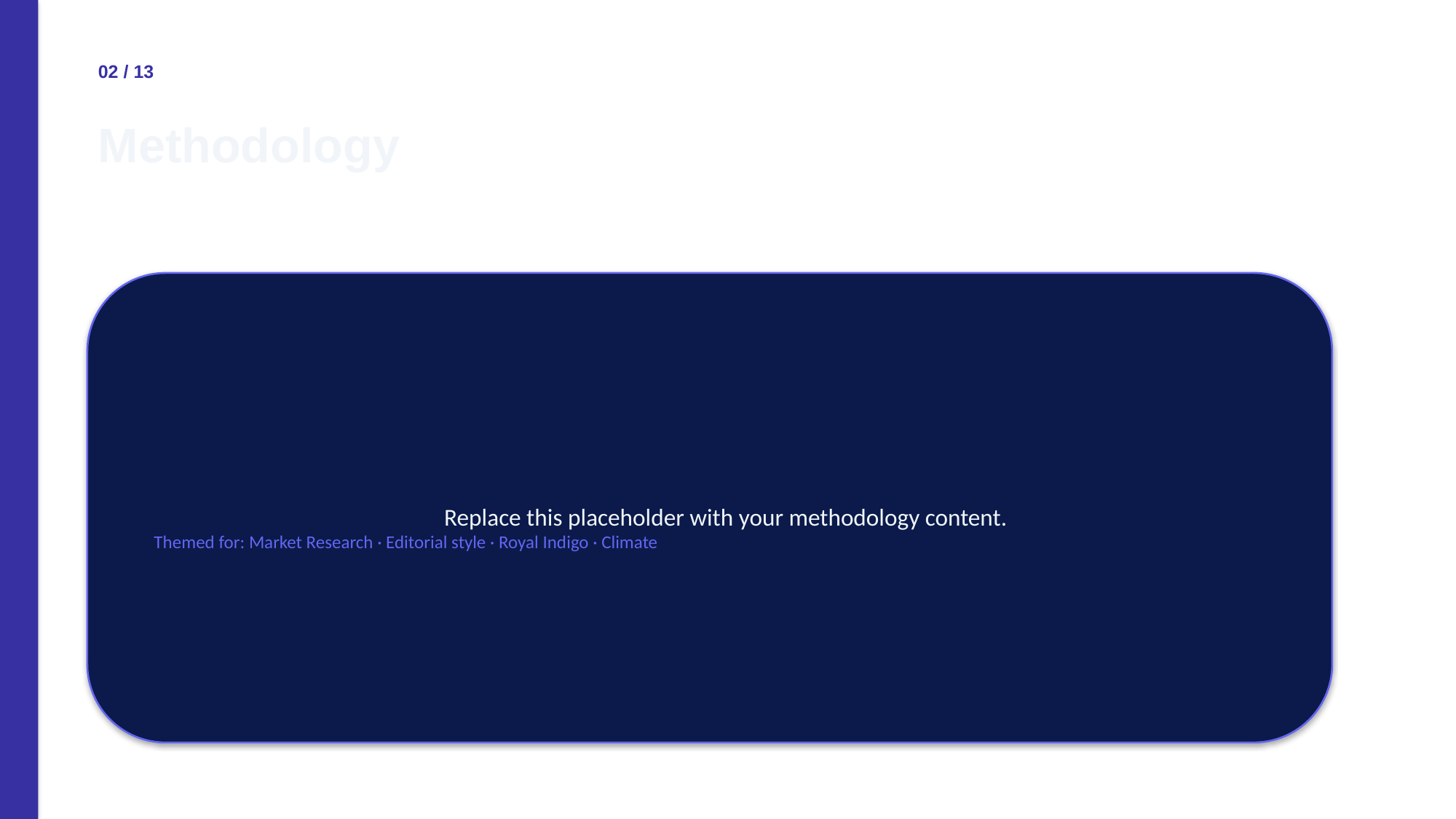

02 / 13
Methodology
Replace this placeholder with your methodology content.
Themed for: Market Research · Editorial style · Royal Indigo · Climate